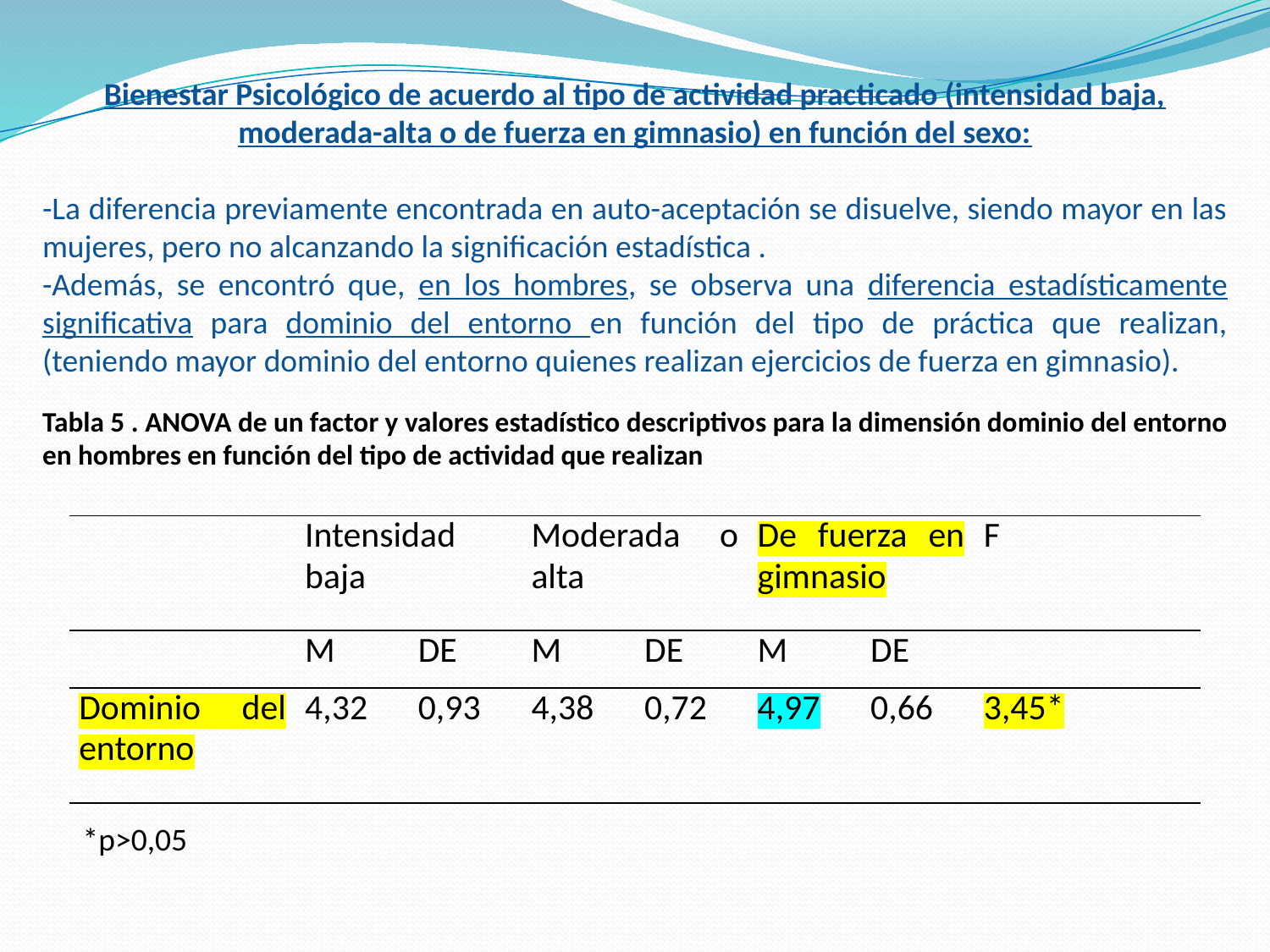

Bienestar Psicológico de acuerdo al tipo de actividad practicado (intensidad baja, moderada-alta o de fuerza en gimnasio) en función del sexo:

-La diferencia previamente encontrada en auto-aceptación se disuelve, siendo mayor en las mujeres, pero no alcanzando la significación estadística .
-Además, se encontró que, en los hombres, se observa una diferencia estadísticamente significativa para dominio del entorno en función del tipo de práctica que realizan, (teniendo mayor dominio del entorno quienes realizan ejercicios de fuerza en gimnasio).
Tabla 5 . ANOVA de un factor y valores estadístico descriptivos para la dimensión dominio del entorno
en hombres en función del tipo de actividad que realizan
|  | Intensidad baja |  | Moderada o alta |  | De fuerza en gimnasio |  | F |
| --- | --- | --- | --- | --- | --- | --- | --- |
|  | M | DE | M | DE | M | DE |  |
| Dominio del entorno | 4,32 | 0,93 | 4,38 | 0,72 | 4,97 | 0,66 | 3,45\* |
*p>0,05